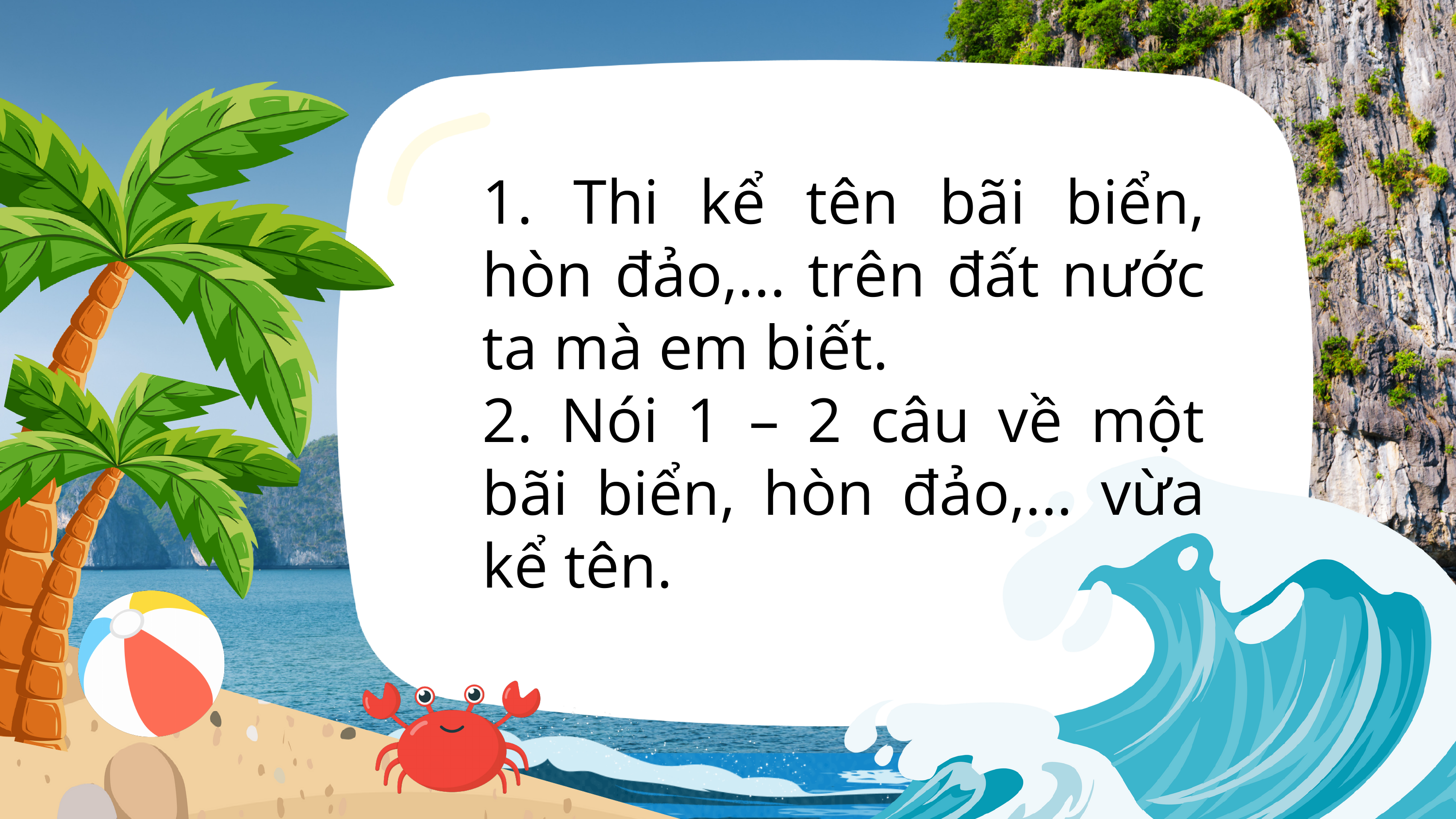

1. Thi kể tên bãi biển, hòn đảo,... trên đất nước ta mà em biết.
2. Nói 1 – 2 câu về một bãi biển, hòn đảo,... vừa kể tên.